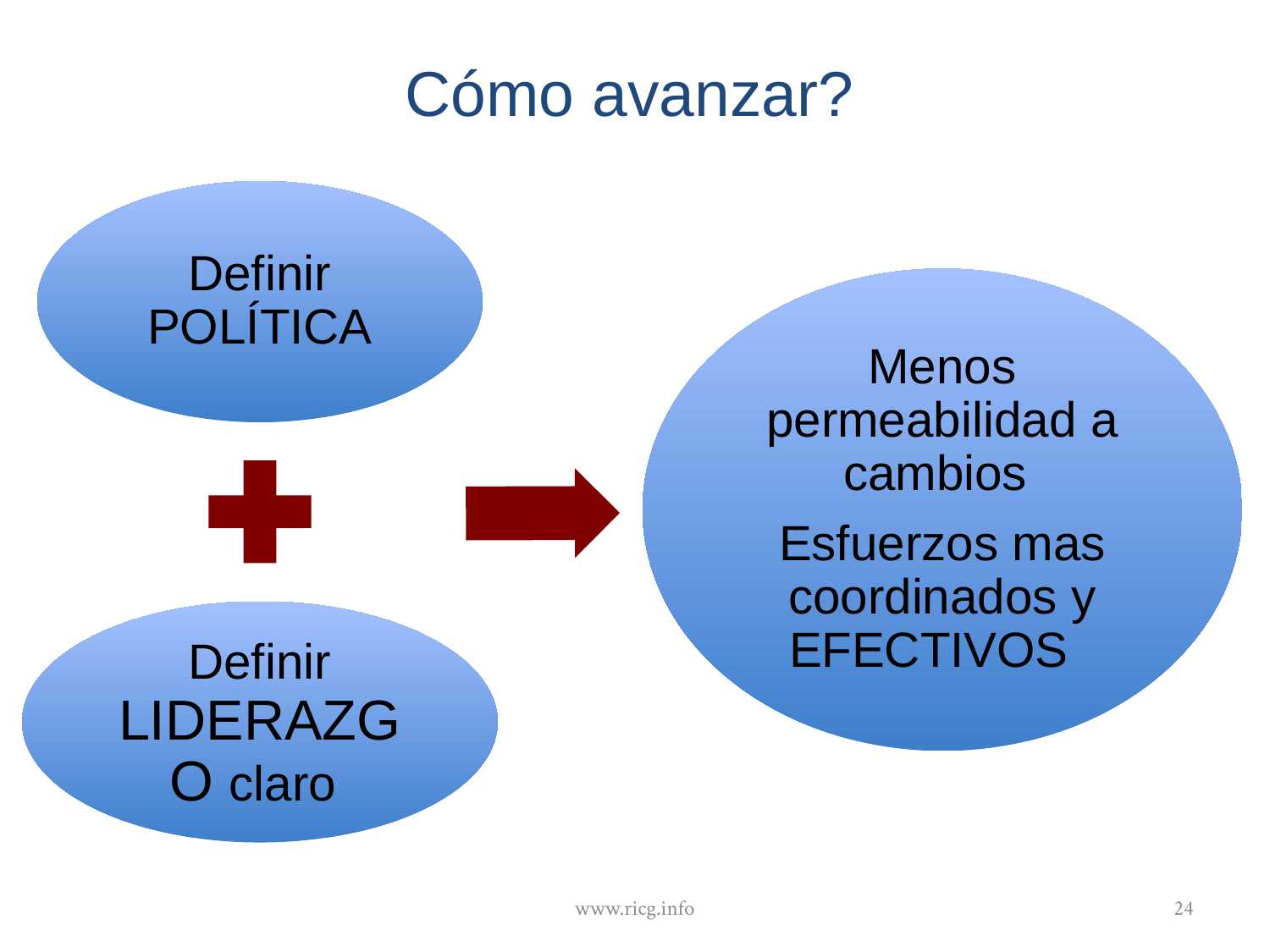

Cómo avanzar?
Definir POLÍTICA

Definir LIDERAZGO claro

Menos permeabilidad a cambios
Esfuerzos mas coordinados y EFECTIVOS
www.ricg.info
24